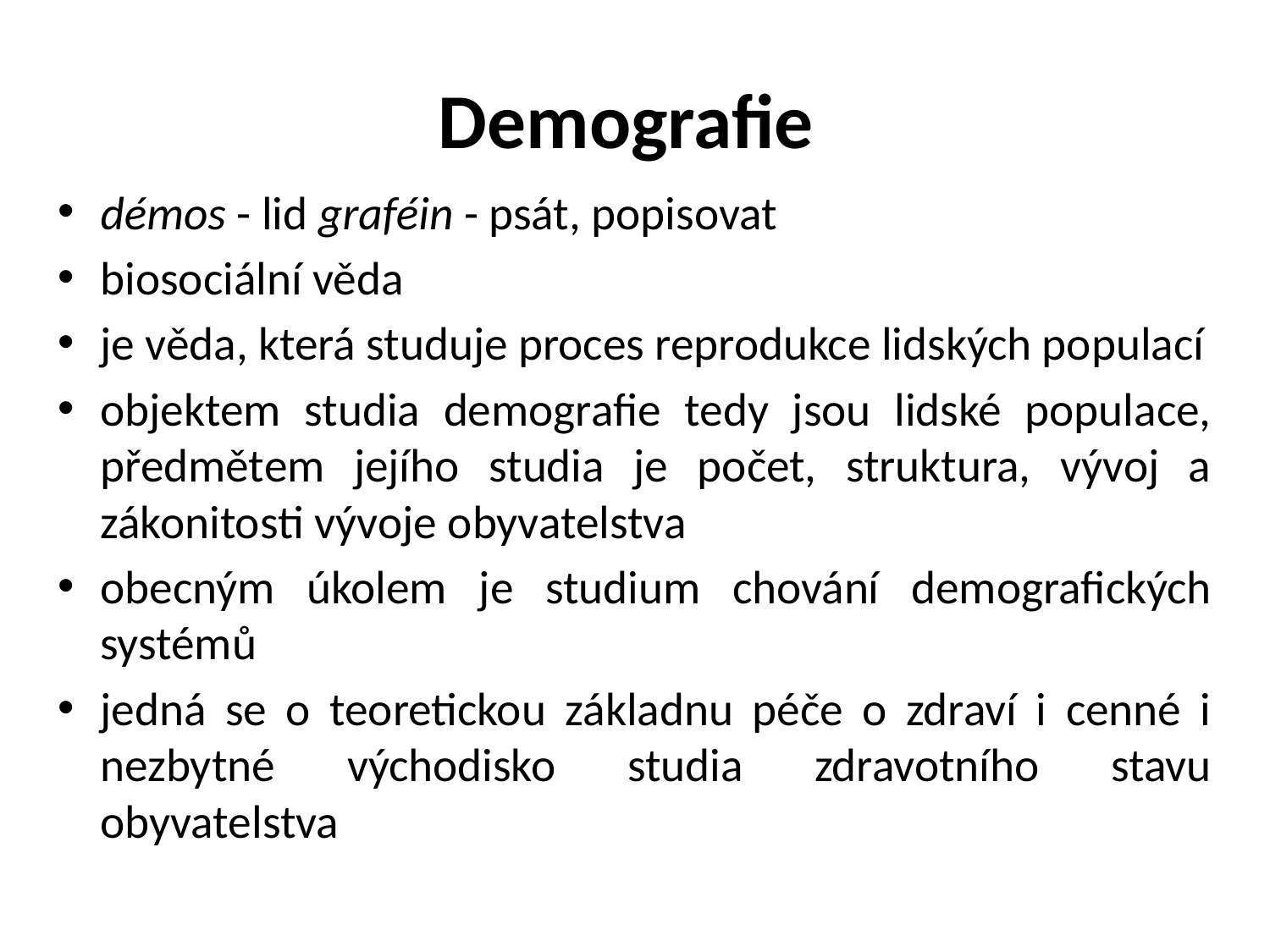

# Demografie
démos - lid graféin - psát, popisovat
biosociální věda
je věda, která studuje proces reprodukce lidských populací
objektem studia demografie tedy jsou lidské populace, předmětem jejího studia je počet, struktura, vývoj a zákonitosti vývoje obyvatelstva
obecným úkolem je studium chování demografických systémů
jedná se o teoretickou základnu péče o zdraví i cenné i nezbytné východisko studia zdravotního stavu obyvatelstva